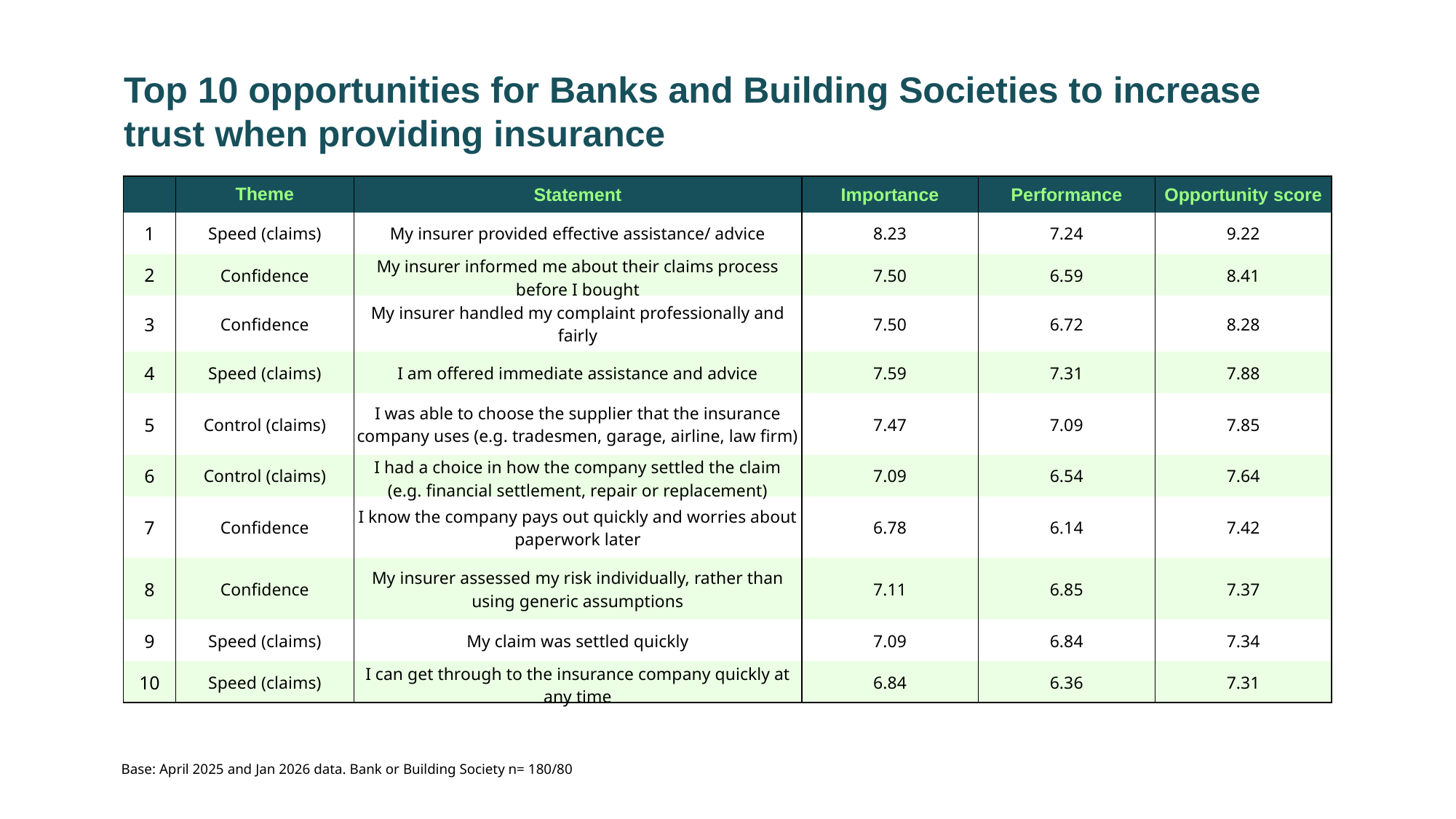

Top 10 opportunities for Banks and Building Societies to increase trust when providing insurance
|  | Theme | Statement | Importance | Performance | Opportunity score |
| --- | --- | --- | --- | --- | --- |
| 1 | Speed (claims) | My insurer provided effective assistance/ advice | 8.23 | 7.24 | 9.22 |
| 2 | Confidence | My insurer informed me about their claims process before I bought | 7.50 | 6.59 | 8.41 |
| 3 | Confidence | My insurer handled my complaint professionally and fairly | 7.50 | 6.72 | 8.28 |
| 4 | Speed (claims) | I am offered immediate assistance and advice | 7.59 | 7.31 | 7.88 |
| 5 | Control (claims) | I was able to choose the supplier that the insurance company uses (e.g. tradesmen, garage, airline, law firm) | 7.47 | 7.09 | 7.85 |
| 6 | Control (claims) | I had a choice in how the company settled the claim (e.g. financial settlement, repair or replacement) | 7.09 | 6.54 | 7.64 |
| 7 | Confidence | I know the company pays out quickly and worries about paperwork later | 6.78 | 6.14 | 7.42 |
| 8 | Confidence | My insurer assessed my risk individually, rather than using generic assumptions | 7.11 | 6.85 | 7.37 |
| 9 | Speed (claims) | My claim was settled quickly | 7.09 | 6.84 | 7.34 |
| 10 | Speed (claims) | I can get through to the insurance company quickly at any time | 6.84 | 6.36 | 7.31 |
Base: April 2025 and Jan 2026 data. Bank or Building Society n= 180/80